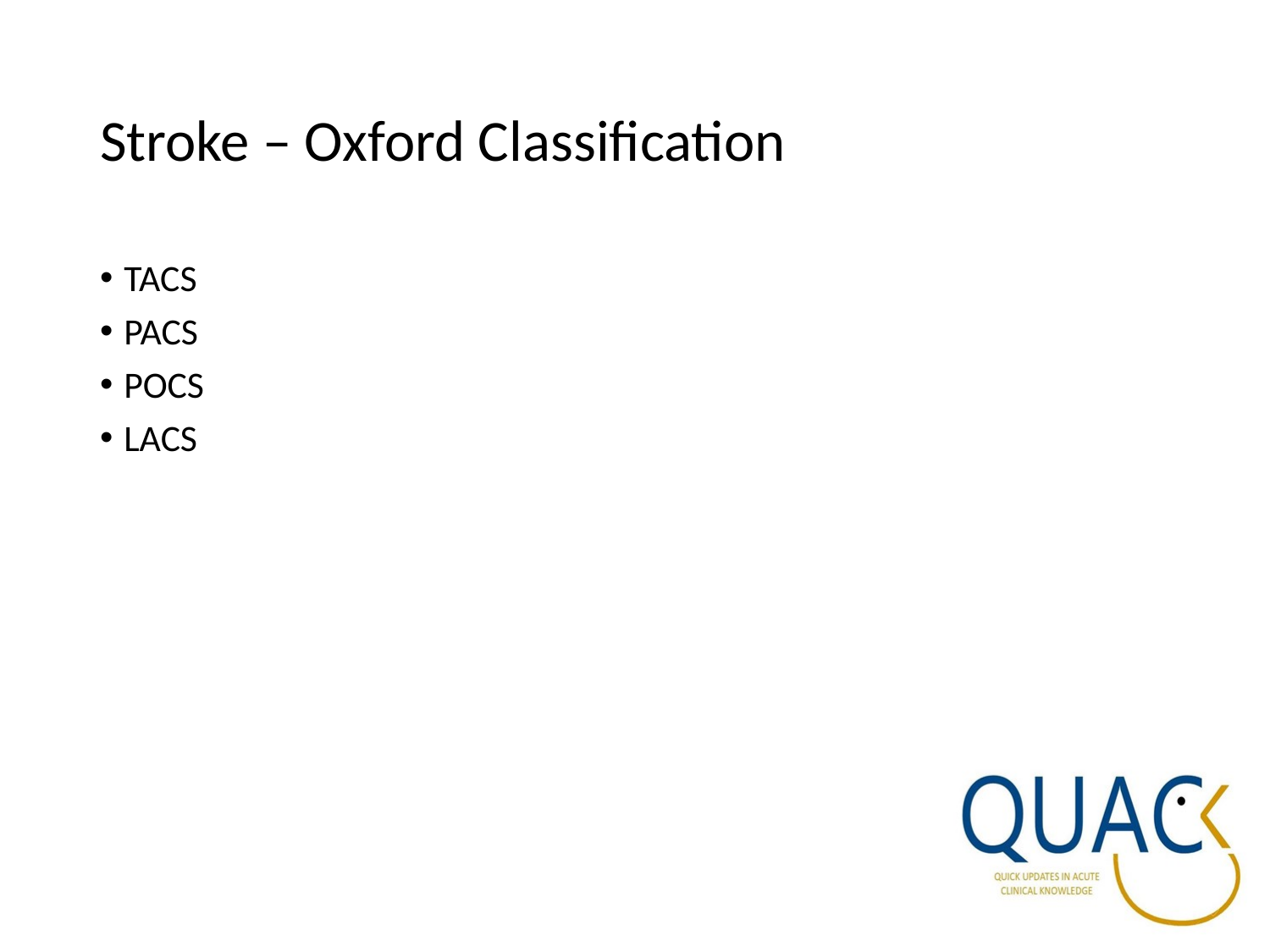

# Stroke – Oxford Classification
TACS
PACS
POCS
LACS